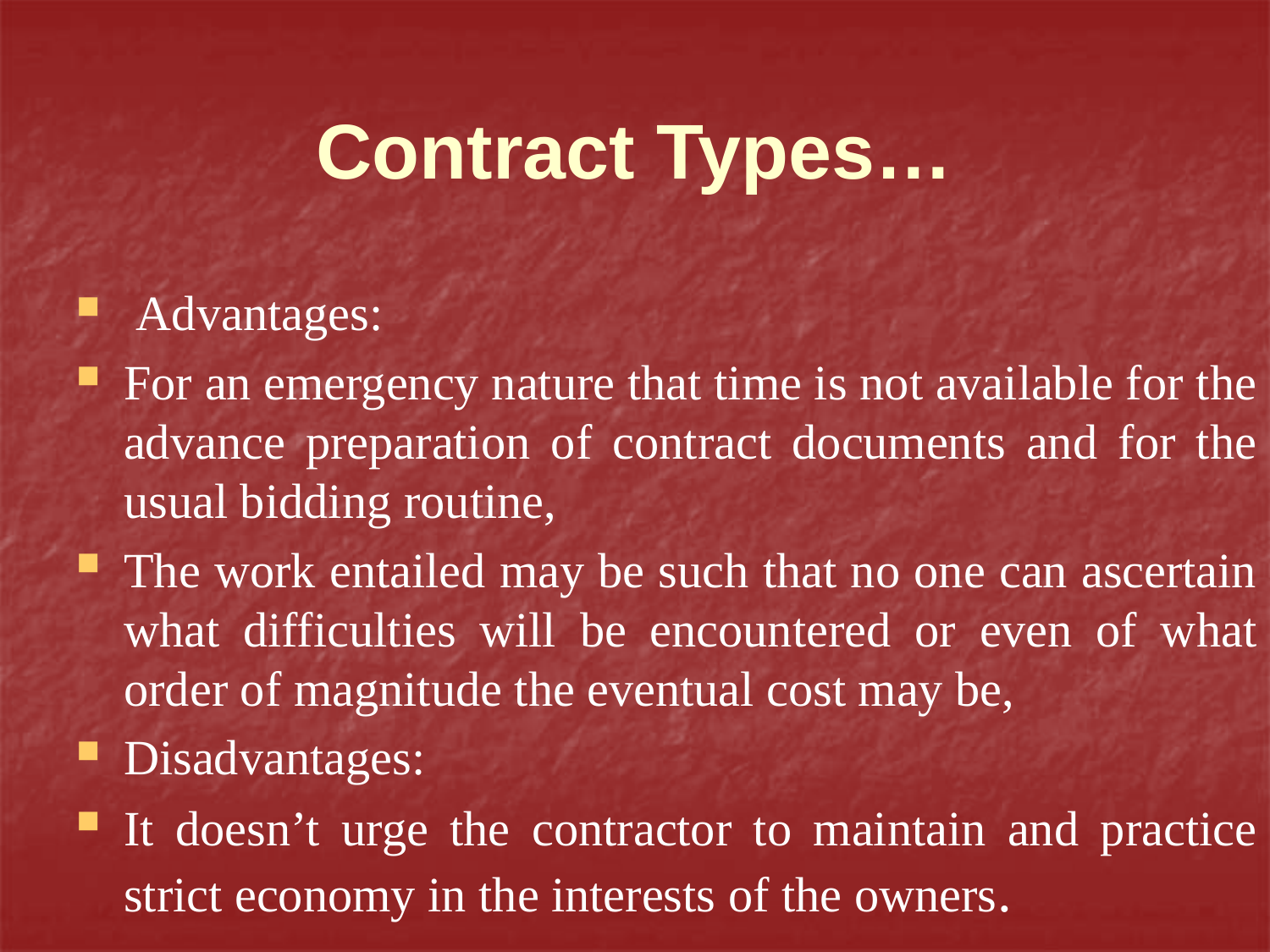

# Contract Types…
 Advantages:
For an emergency nature that time is not available for the advance preparation of contract documents and for the usual bidding routine,
The work entailed may be such that no one can ascertain what difficulties will be encountered or even of what order of magnitude the eventual cost may be,
Disadvantages:
It doesn’t urge the contractor to maintain and practice strict economy in the interests of the owners.